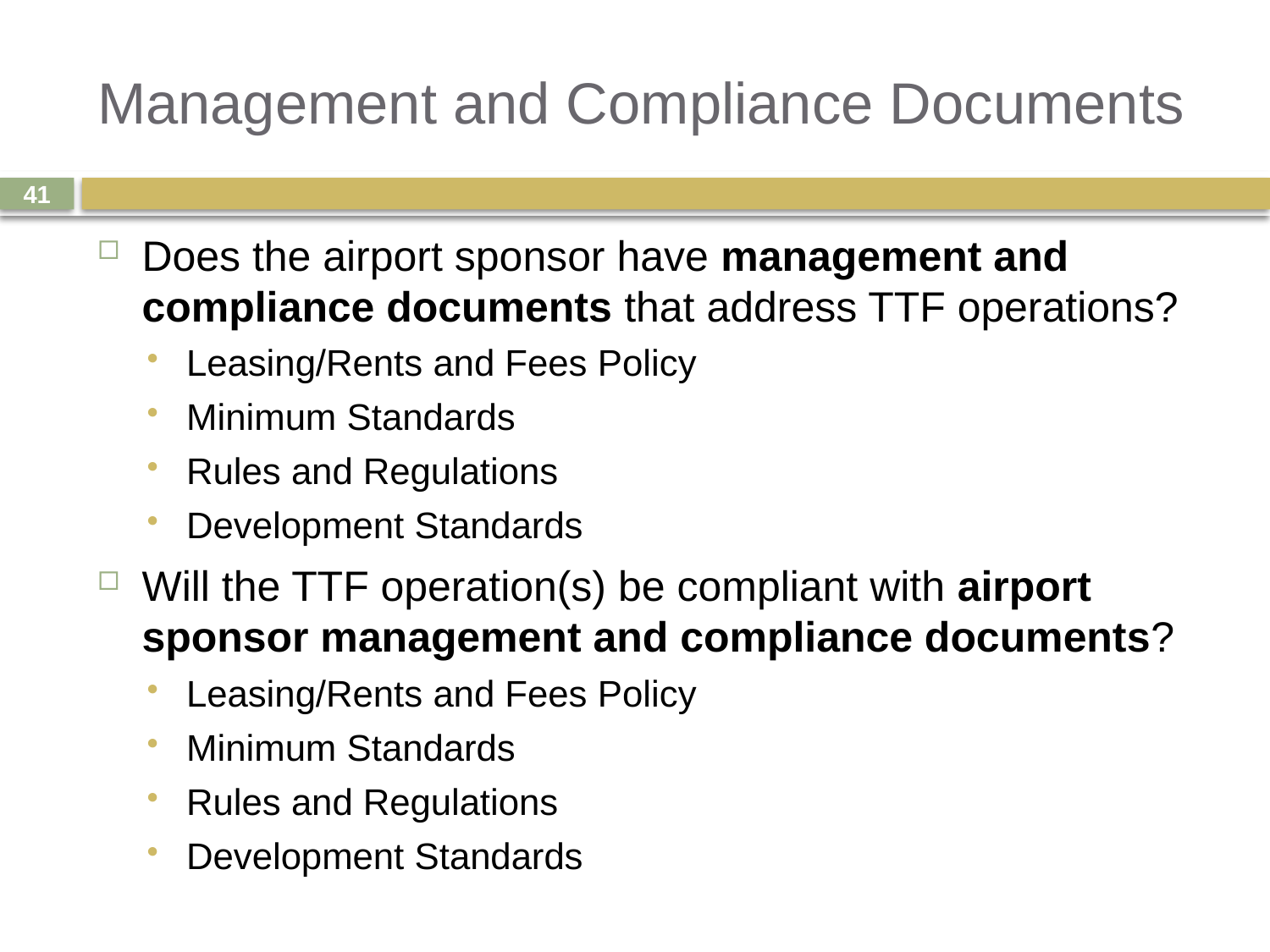

# Management and Compliance Documents
41
Does the airport sponsor have management and compliance documents that address TTF operations?
Leasing/Rents and Fees Policy
Minimum Standards
Rules and Regulations
Development Standards
Will the TTF operation(s) be compliant with airport sponsor management and compliance documents?
Leasing/Rents and Fees Policy
Minimum Standards
Rules and Regulations
Development Standards